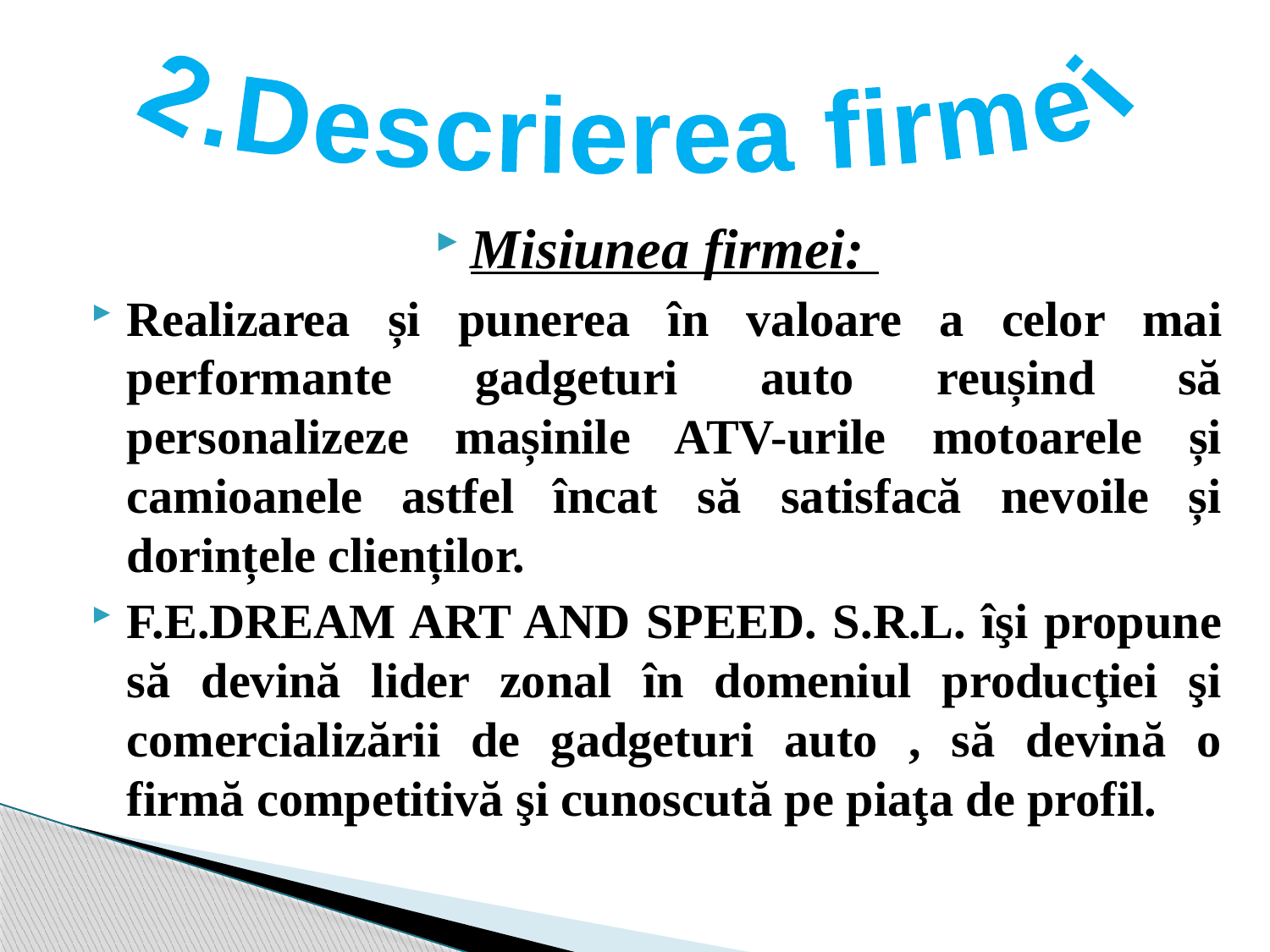

2.Descrierea firmei
Misiunea firmei:
Realizarea și punerea în valoare a celor mai performante gadgeturi auto reușind să personalizeze mașinile ATV-urile motoarele și camioanele astfel încat să satisfacă nevoile și dorințele clienților.
F.E.DREAM ART AND SPEED. S.R.L. îşi propune să devină lider zonal în domeniul producţiei şi comercializării de gadgeturi auto , să devină o firmă competitivă şi cunoscută pe piaţa de profil.